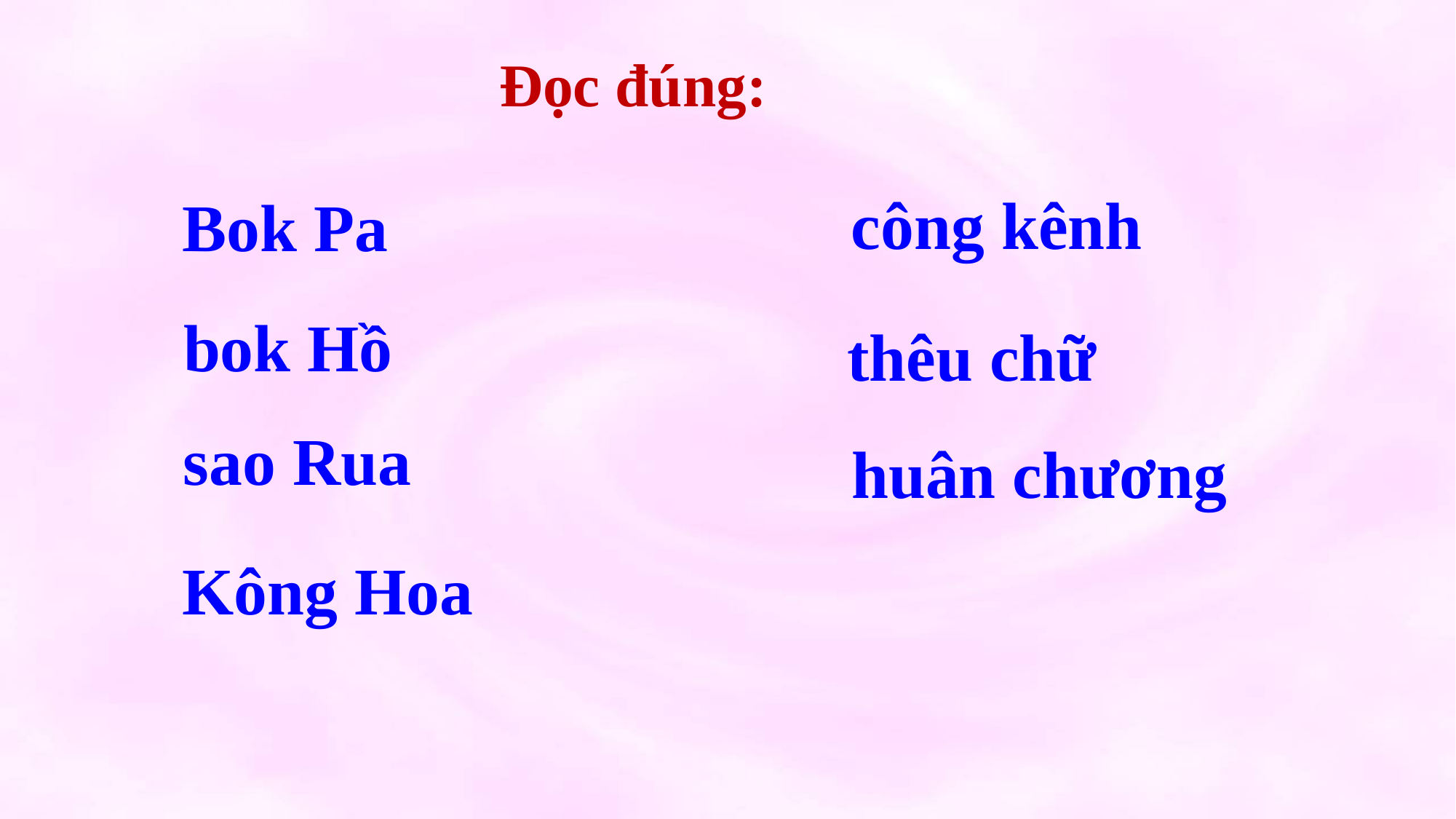

Đọc đúng:
 công kênh
 Bok Pa
bok Hồ
 thêu chữ
sao Rua

 huân chương

Kông Hoa